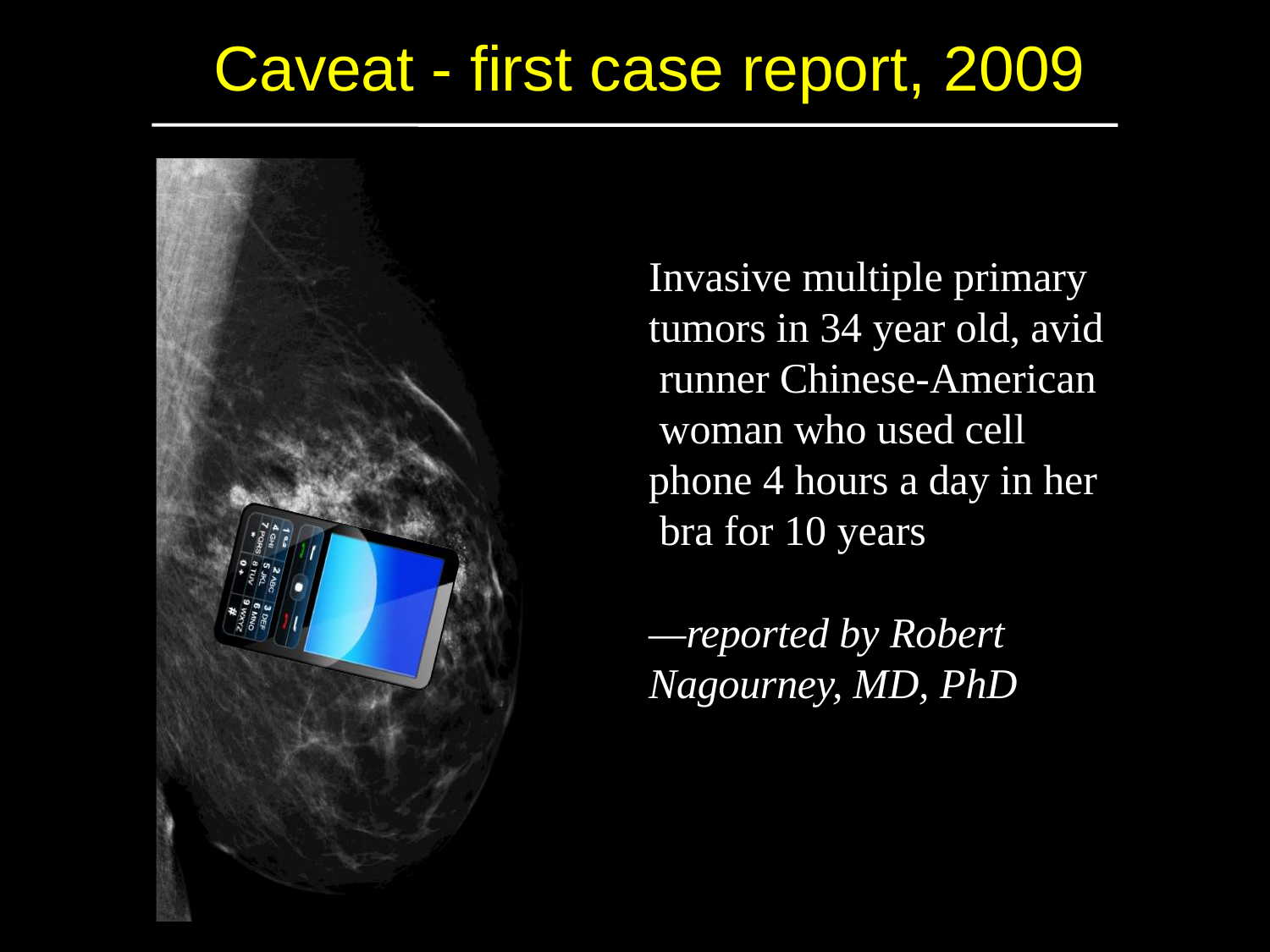

# Caveat - first case report, 2009

Invasive multiple primary  tumors in 34 year old, avid  runner Chinese-American  woman who used cell  phone 4 hours a day in her  bra for 10 years

—reported by Robert  Nagourney, MD, PhD